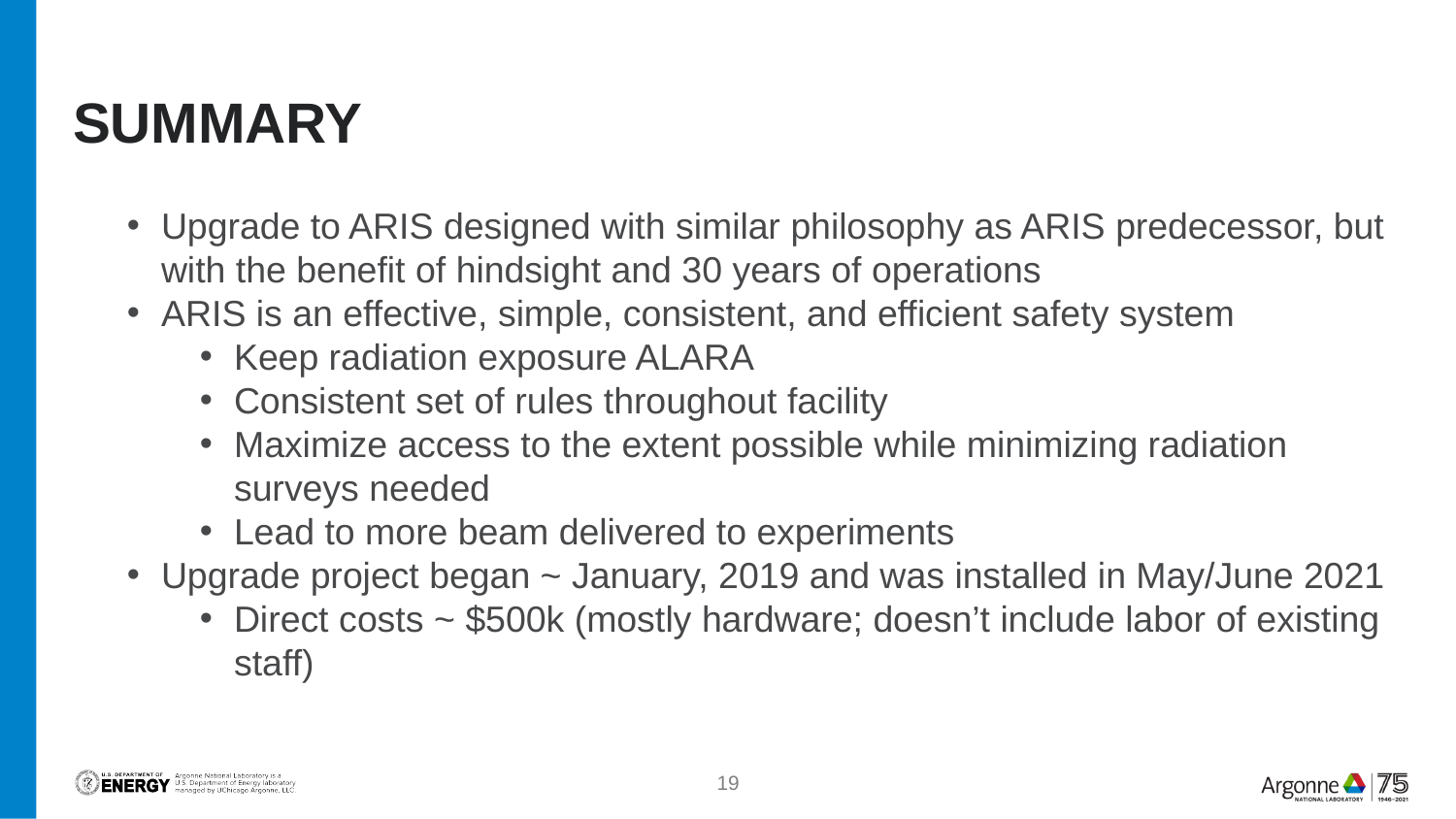

# summary
Upgrade to ARIS designed with similar philosophy as ARIS predecessor, but with the benefit of hindsight and 30 years of operations
ARIS is an effective, simple, consistent, and efficient safety system
Keep radiation exposure ALARA
Consistent set of rules throughout facility
Maximize access to the extent possible while minimizing radiation surveys needed
Lead to more beam delivered to experiments
Upgrade project began ~ January, 2019 and was installed in May/June 2021
Direct costs ~ $500k (mostly hardware; doesn’t include labor of existing staff)

19